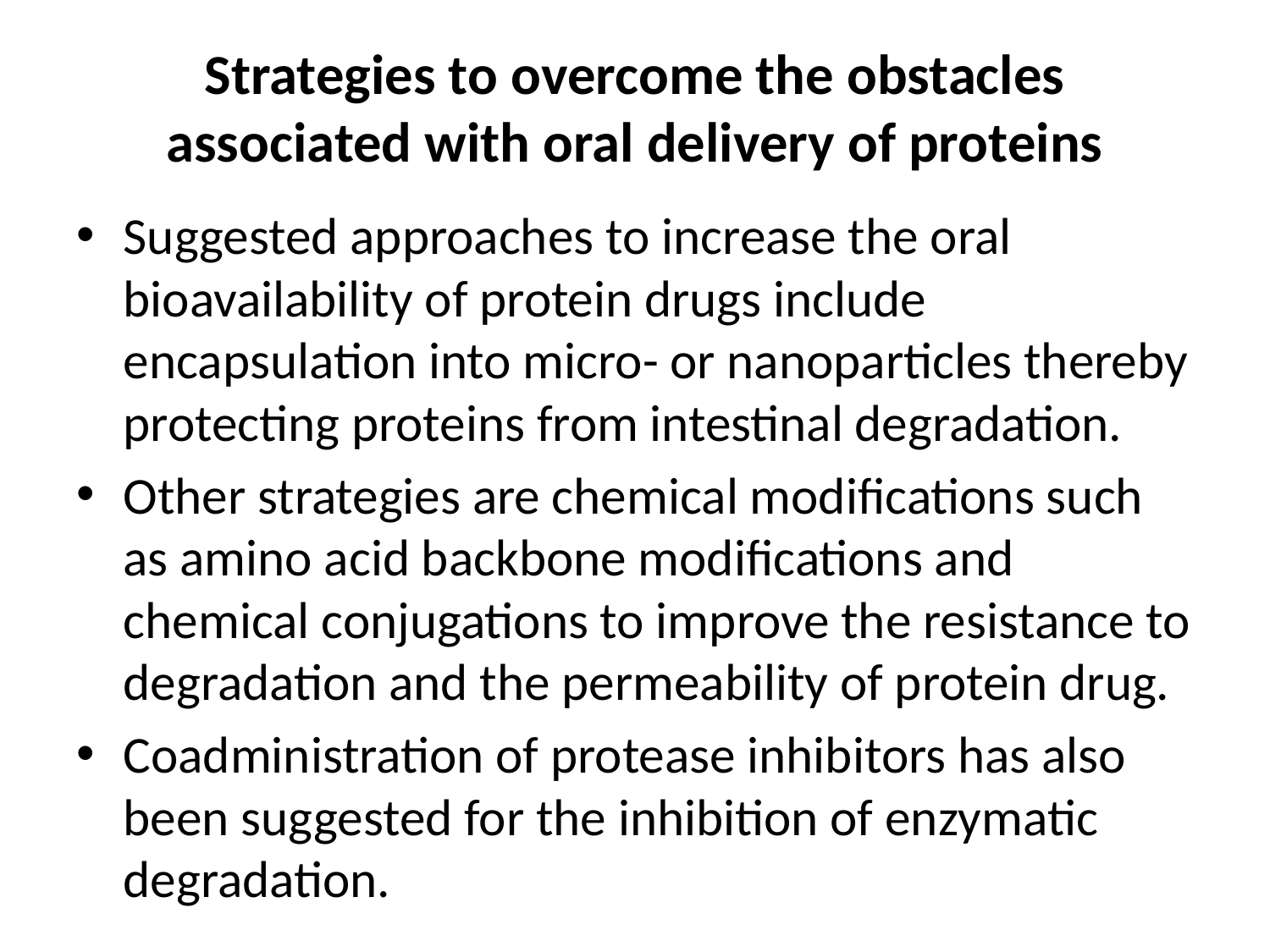

# Strategies to overcome the obstacles associated with oral delivery of proteins
Suggested approaches to increase the oral bioavailability of protein drugs include encapsulation into micro- or nanoparticles thereby protecting proteins from intestinal degradation.
Other strategies are chemical modifications such as amino acid backbone modifications and chemical conjugations to improve the resistance to degradation and the permeability of protein drug.
Coadministration of protease inhibitors has also been suggested for the inhibition of enzymatic degradation.